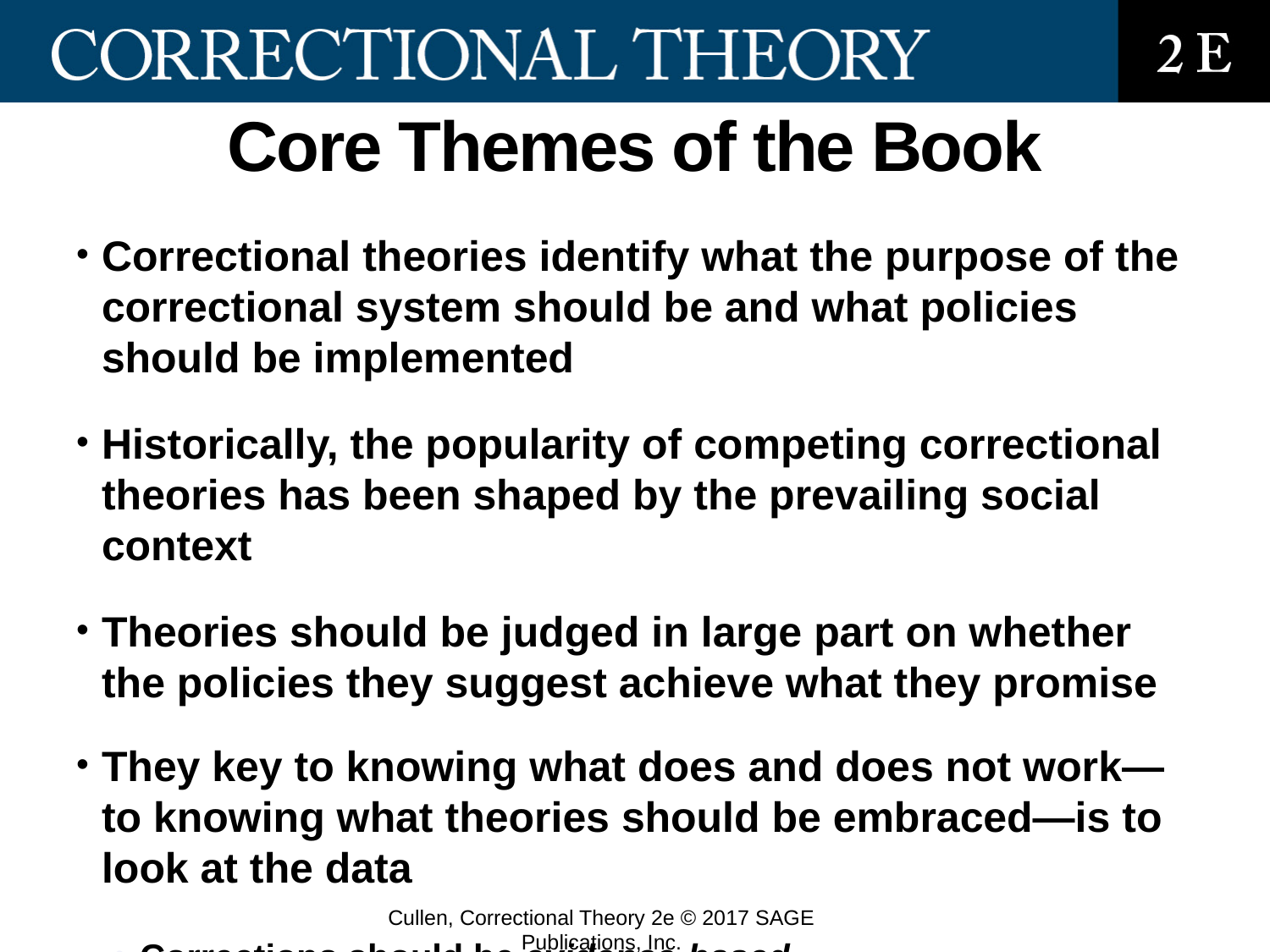

# Core Themes of the Book
Correctional theories identify what the purpose of the correctional system should be and what policies should be implemented

Historically, the popularity of competing correctional theories has been shaped by the prevailing social context

Theories should be judged in large part on whether the policies they suggest achieve what they promise

They key to knowing what does and does not work—to knowing what theories should be embraced—is to look at the data

Corrections should be evidence-based
Cullen, Correctional Theory 2e © 2017 SAGE Publications, Inc.